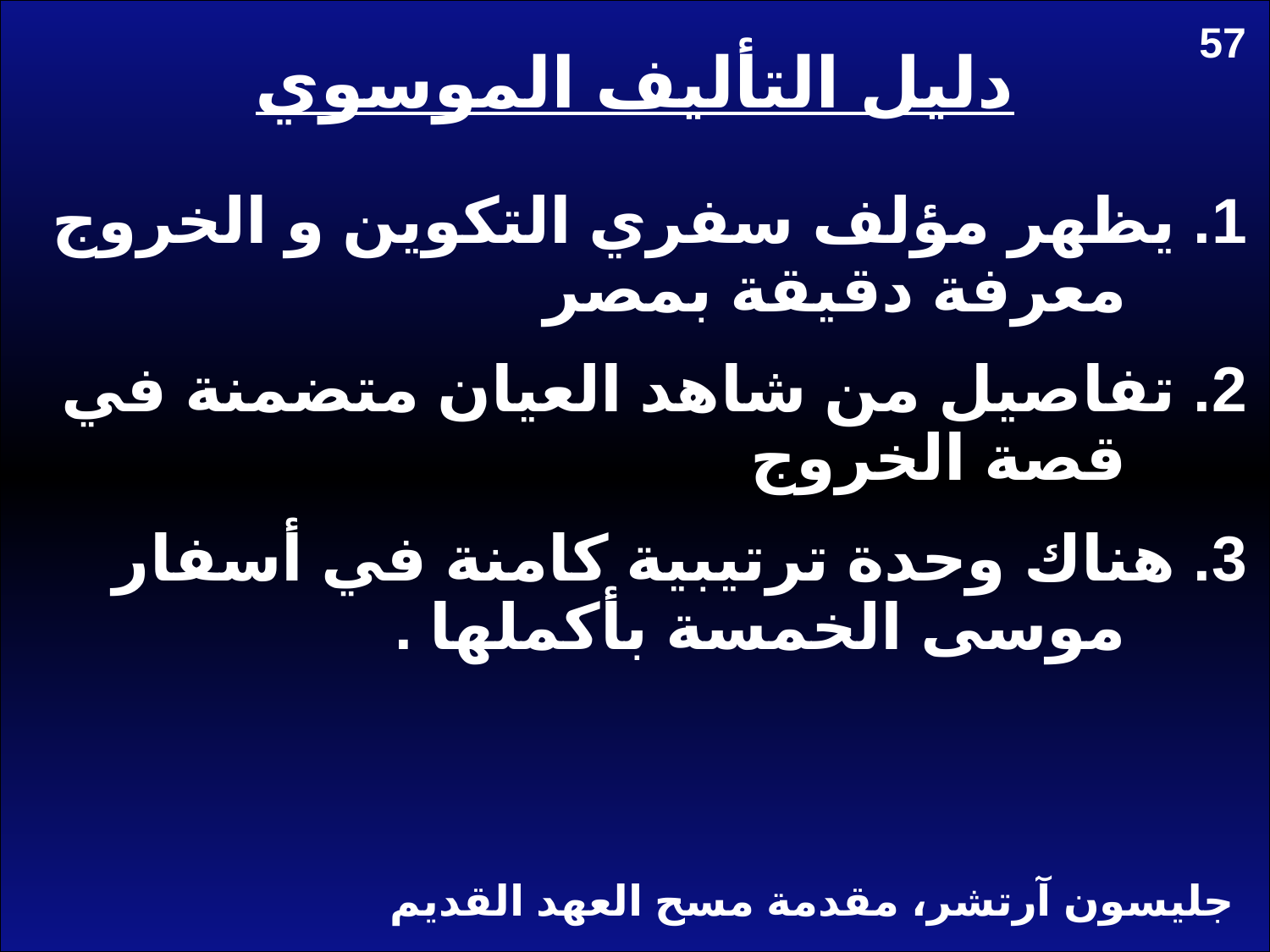

57
دليل التأليف الموسوي
1. يظهر مؤلف سفري التكوين و الخروج معرفة دقيقة بمصر
2. تفاصيل من شاهد العيان متضمنة في قصة الخروج
3. هناك وحدة ترتيبية كامنة في أسفار موسى الخمسة بأكملها .
جليسون آرتشر، مقدمة مسح العهد القديم